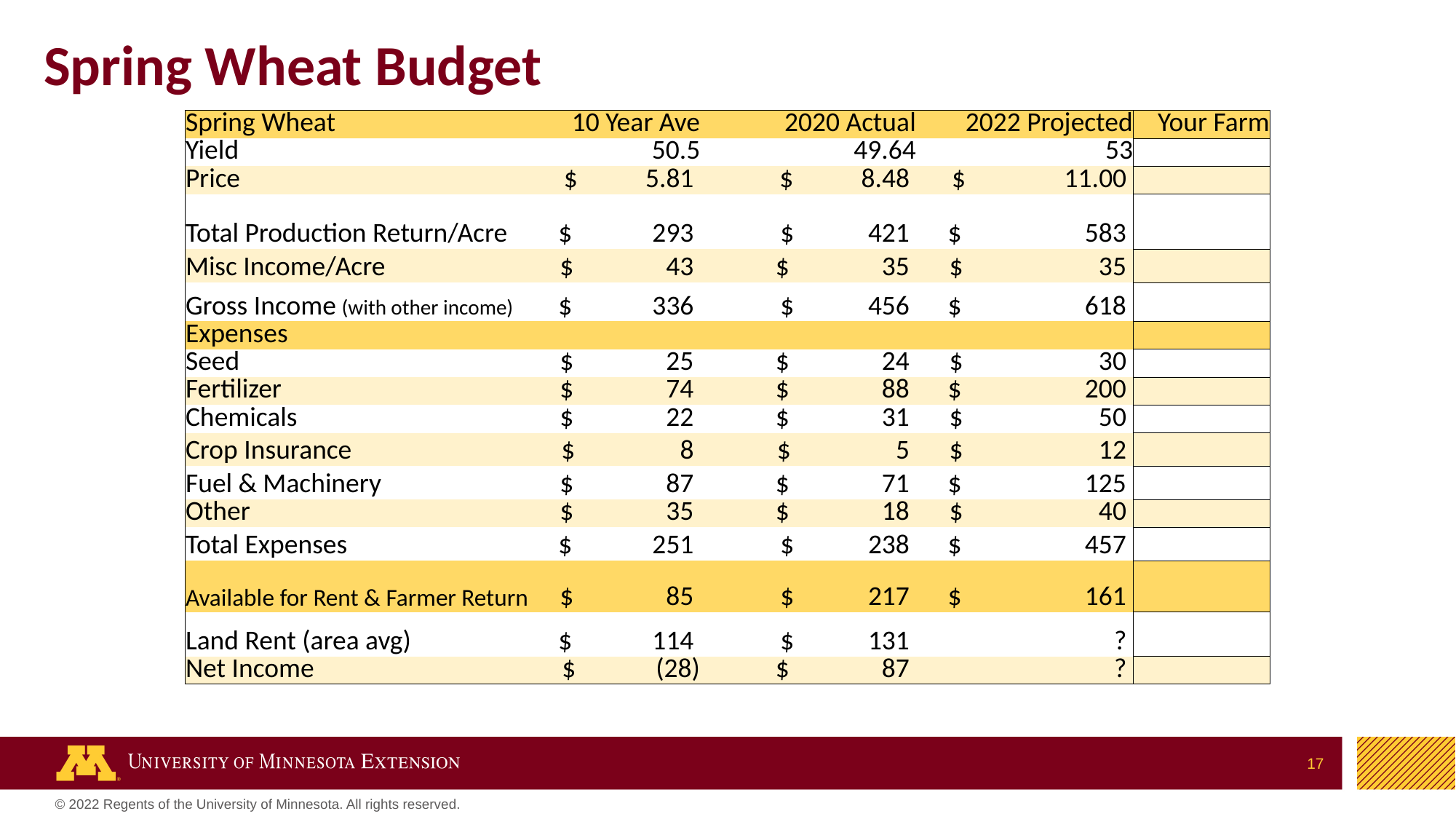

# Spring Wheat Budget
| Spring Wheat | 10 Year Ave | 2020 Actual | 2022 Projected | Your Farm |
| --- | --- | --- | --- | --- |
| Yield | 50.5 | 49.64 | 53 |  |
| Price | $ 5.81 | $ 8.48 | $ 11.00 |  |
| Total Production Return/Acre | $ 293 | $ 421 | $ 583 |  |
| Misc Income/Acre | $ 43 | $ 35 | $ 35 |  |
| Gross Income (with other income) | $ 336 | $ 456 | $ 618 |  |
| Expenses |  |  |  |  |
| Seed | $ 25 | $ 24 | $ 30 |  |
| Fertilizer | $ 74 | $ 88 | $ 200 |  |
| Chemicals | $ 22 | $ 31 | $ 50 |  |
| Crop Insurance | $ 8 | $ 5 | $ 12 |  |
| Fuel & Machinery | $ 87 | $ 71 | $ 125 |  |
| Other | $ 35 | $ 18 | $ 40 |  |
| Total Expenses | $ 251 | $ 238 | $ 457 |  |
| Available for Rent & Farmer Return | $ 85 | $ 217 | $ 161 |  |
| Land Rent (area avg) | $ 114 | $ 131 | ? |  |
| Net Income | $ (28) | $ 87 | ? |  |